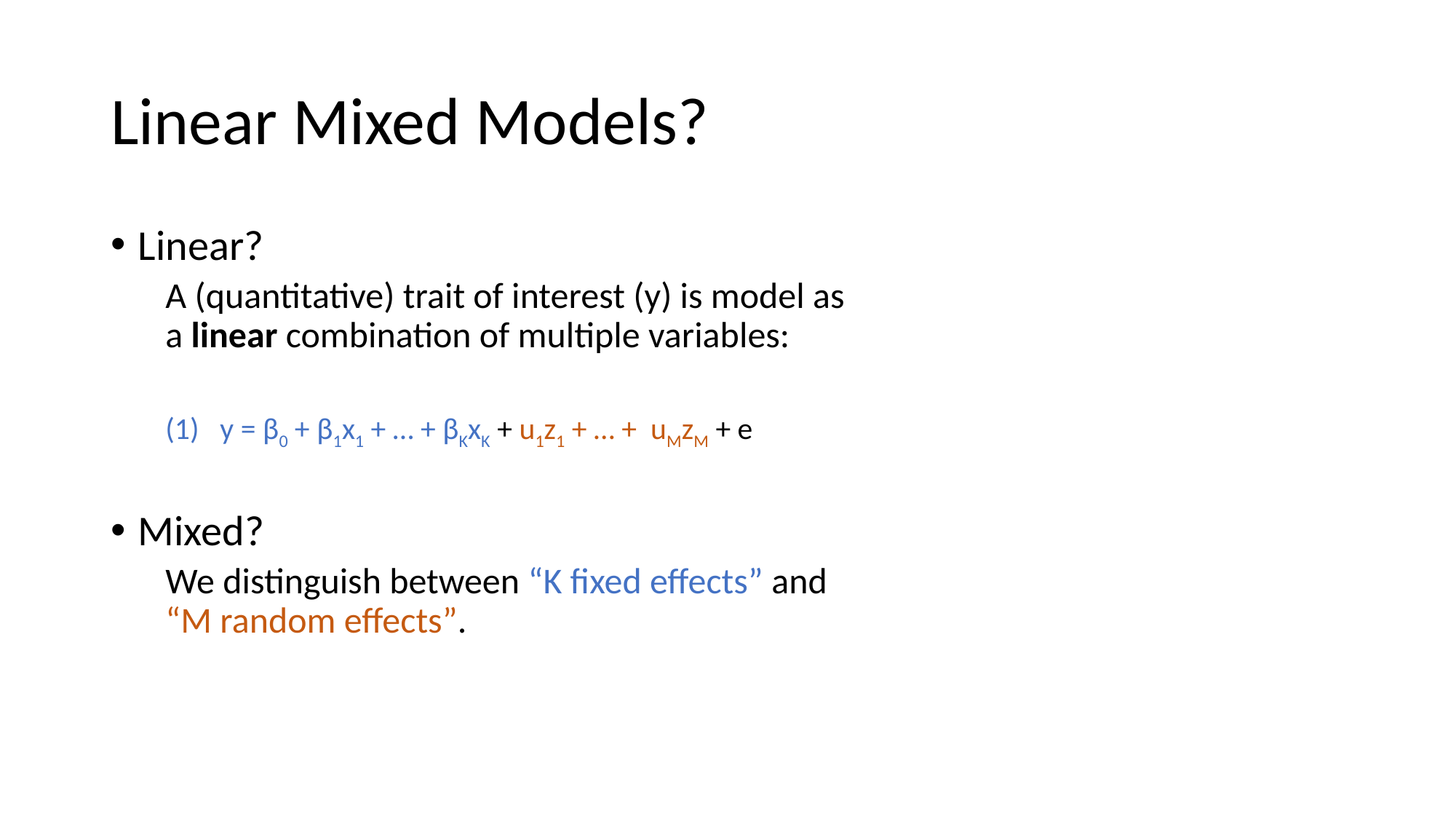

# Linear Mixed Models?
Linear?
A (quantitative) trait of interest (y) is model as a linear combination of multiple variables:

y = β0 + β1x1 + … + βKxK + u1z1 + … +  uMzM + e

Mixed?
We distinguish between “K fixed effects” and “M random effects”.